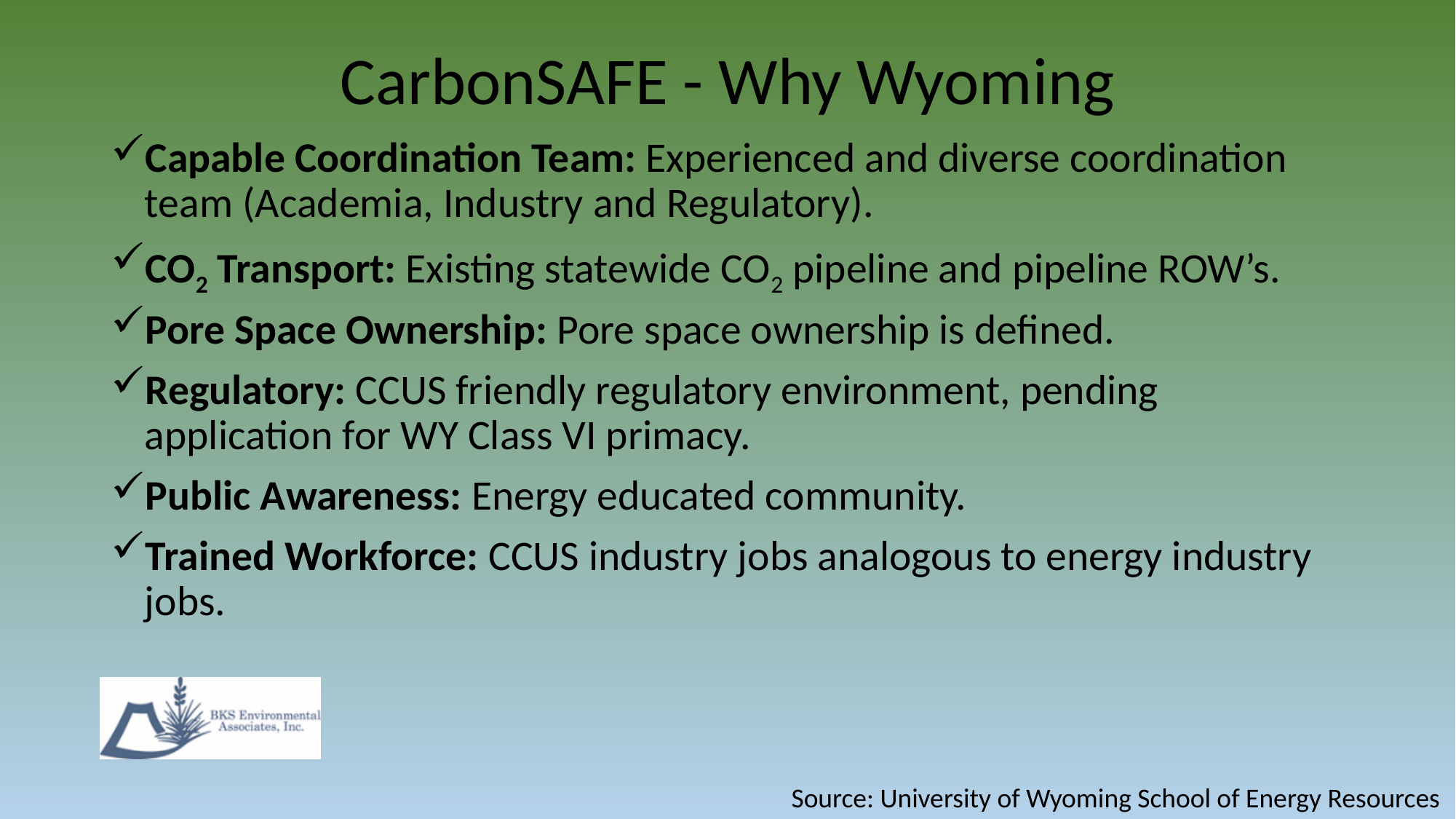

# CarbonSAFE - Why Wyoming
Capable Coordination Team: Experienced and diverse coordination team (Academia, Industry and Regulatory).
CO2 Transport: Existing statewide CO2 pipeline and pipeline ROW’s.
Pore Space Ownership: Pore space ownership is defined.
Regulatory: CCUS friendly regulatory environment, pending application for WY Class VI primacy.
Public Awareness: Energy educated community.
Trained Workforce: CCUS industry jobs analogous to energy industry jobs.

Source: University of Wyoming School of Energy Resources